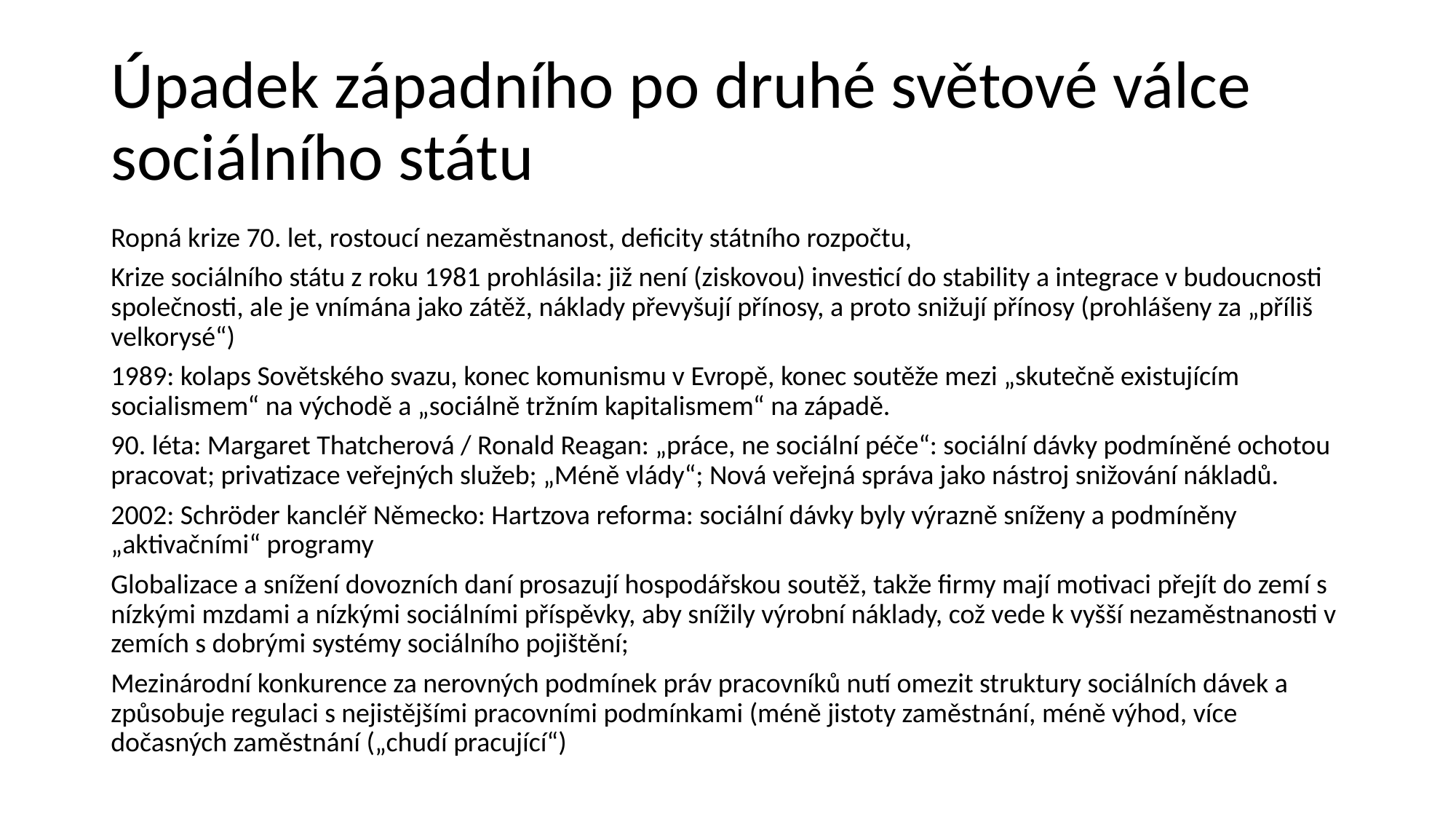

# Úpadek západního po druhé světové válce sociálního státu
Ropná krize 70. let, rostoucí nezaměstnanost, deficity státního rozpočtu,
Krize sociálního státu z roku 1981 prohlásila: již není (ziskovou) investicí do stability a integrace v budoucnosti společnosti, ale je vnímána jako zátěž, náklady převyšují přínosy, a proto snižují přínosy (prohlášeny za „příliš velkorysé“)
1989: kolaps Sovětského svazu, konec komunismu v Evropě, konec soutěže mezi „skutečně existujícím socialismem“ na východě a „sociálně tržním kapitalismem“ na západě.
90. léta: Margaret Thatcherová / Ronald Reagan: „práce, ne sociální péče“: sociální dávky podmíněné ochotou pracovat; privatizace veřejných služeb; „Méně vlády“; Nová veřejná správa jako nástroj snižování nákladů.
2002: Schröder kancléř Německo: Hartzova reforma: sociální dávky byly výrazně sníženy a podmíněny „aktivačními“ programy
Globalizace a snížení dovozních daní prosazují hospodářskou soutěž, takže firmy mají motivaci přejít do zemí s nízkými mzdami a nízkými sociálními příspěvky, aby snížily výrobní náklady, což vede k vyšší nezaměstnanosti v zemích s dobrými systémy sociálního pojištění;
Mezinárodní konkurence za nerovných podmínek práv pracovníků nutí omezit struktury sociálních dávek a způsobuje regulaci s nejistějšími pracovními podmínkami (méně jistoty zaměstnání, méně výhod, více dočasných zaměstnání („chudí pracující“)